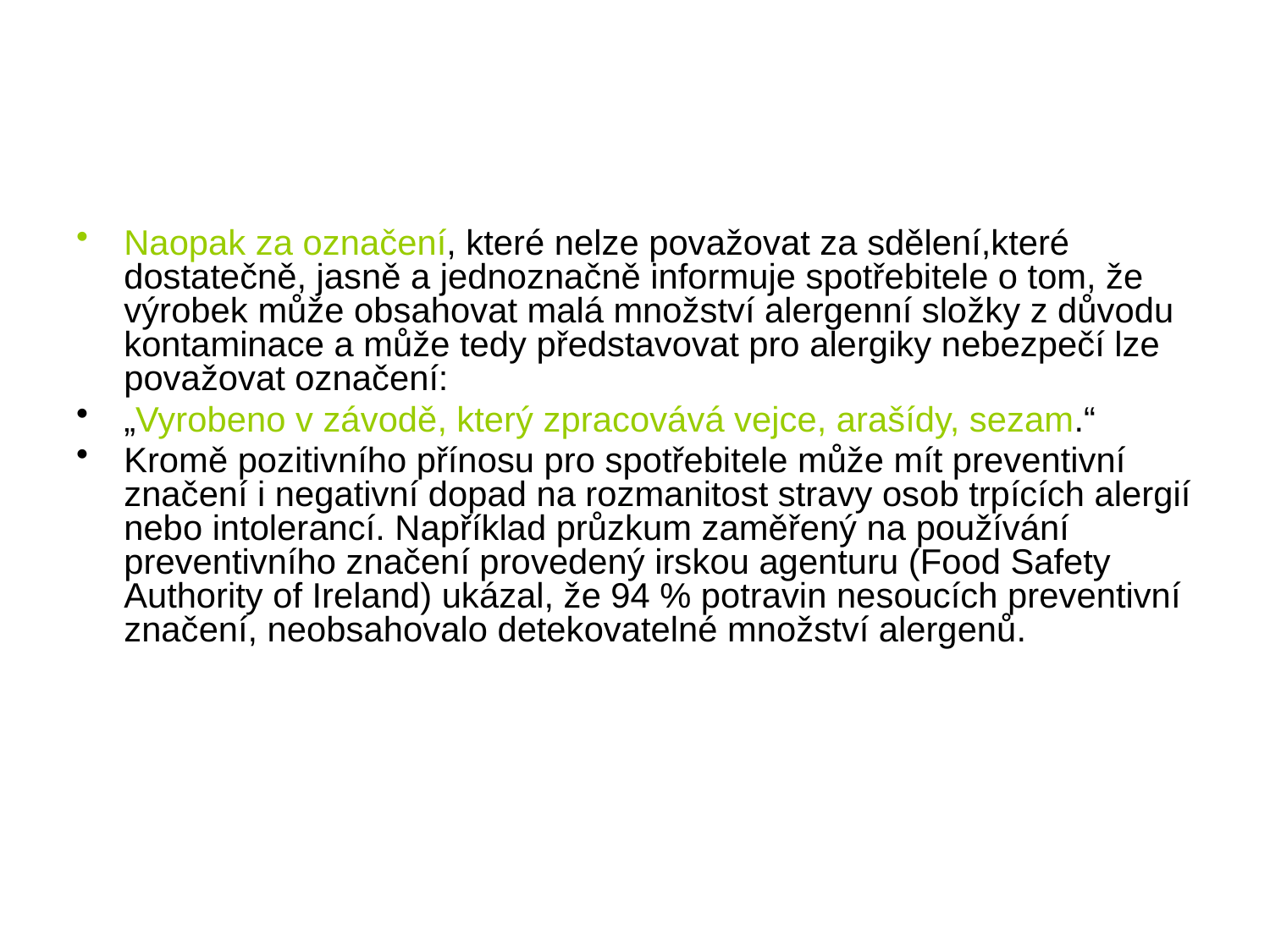

#
Naopak za označení, které nelze považovat za sdělení,které dostatečně, jasně a jednoznačně informuje spotřebitele o tom, že výrobek může obsahovat malá množství alergenní složky z důvodu kontaminace a může tedy představovat pro alergiky nebezpečí lze považovat označení:
„Vyrobeno v závodě, který zpracovává vejce, arašídy, sezam.“
Kromě pozitivního přínosu pro spotřebitele může mít preventivní značení i negativní dopad na rozmanitost stravy osob trpících alergií nebo intolerancí. Například průzkum zaměřený na používání preventivního značení provedený irskou agenturu (Food Safety Authority of Ireland) ukázal, že 94 % potravin nesoucích preventivní značení, neobsahovalo detekovatelné množství alergenů.